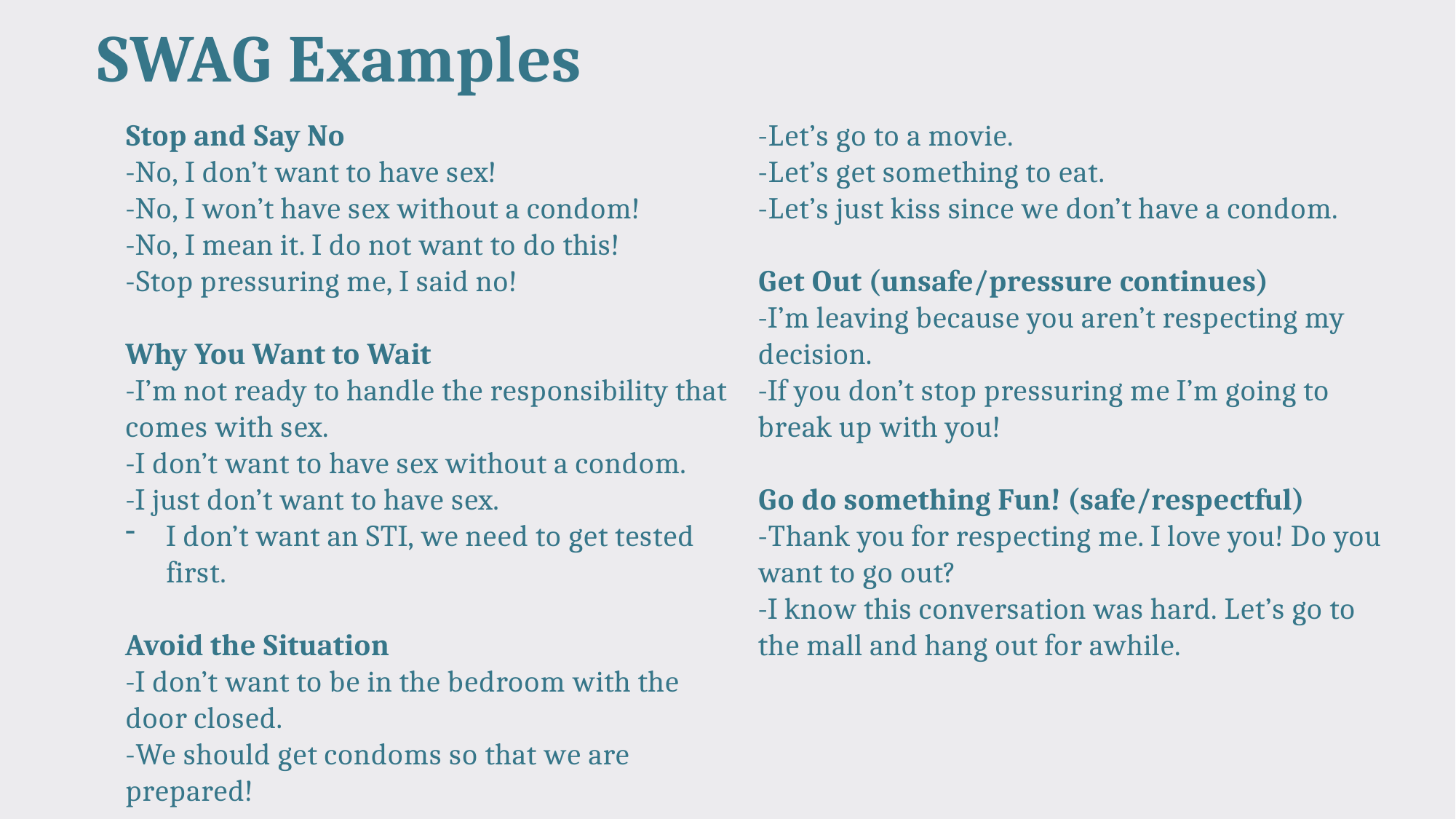

SWAG Examples
Stop and Say No
-No, I don’t want to have sex!
-No, I won’t have sex without a condom!
-No, I mean it. I do not want to do this!
-Stop pressuring me, I said no!

Why You Want to Wait
-I’m not ready to handle the responsibility that
comes with sex.
-I don’t want to have sex without a condom.
-I just don’t want to have sex.
I don’t want an STI, we need to get tested first.

Avoid the Situation
-I don’t want to be in the bedroom with the
door closed.
-We should get condoms so that we are prepared!

Offer Alternatives
-Let’s go to a movie.
-Let’s get something to eat.
-Let’s just kiss since we don’t have a condom.

Get Out (unsafe/pressure continues)
-I’m leaving because you aren’t respecting my decision.
-If you don’t stop pressuring me I’m going to break up with you!

Go do something Fun! (safe/respectful)
-Thank you for respecting me. I love you! Do you want to go out?
-I know this conversation was hard. Let’s go to the mall and hang out for awhile.